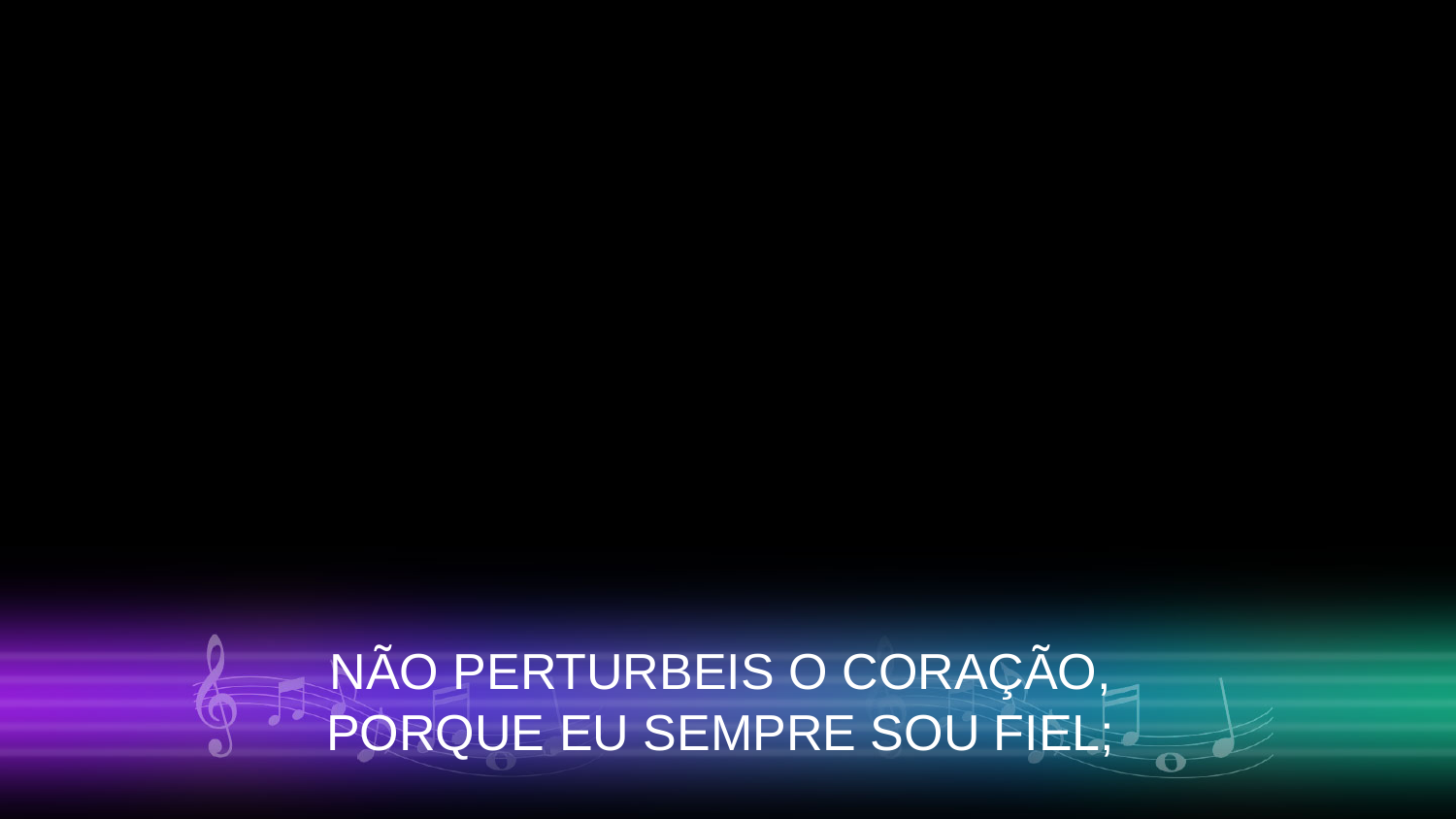

NÃO PERTURBEIS O CORAÇÃO,
PORQUE EU SEMPRE SOU FIEL;